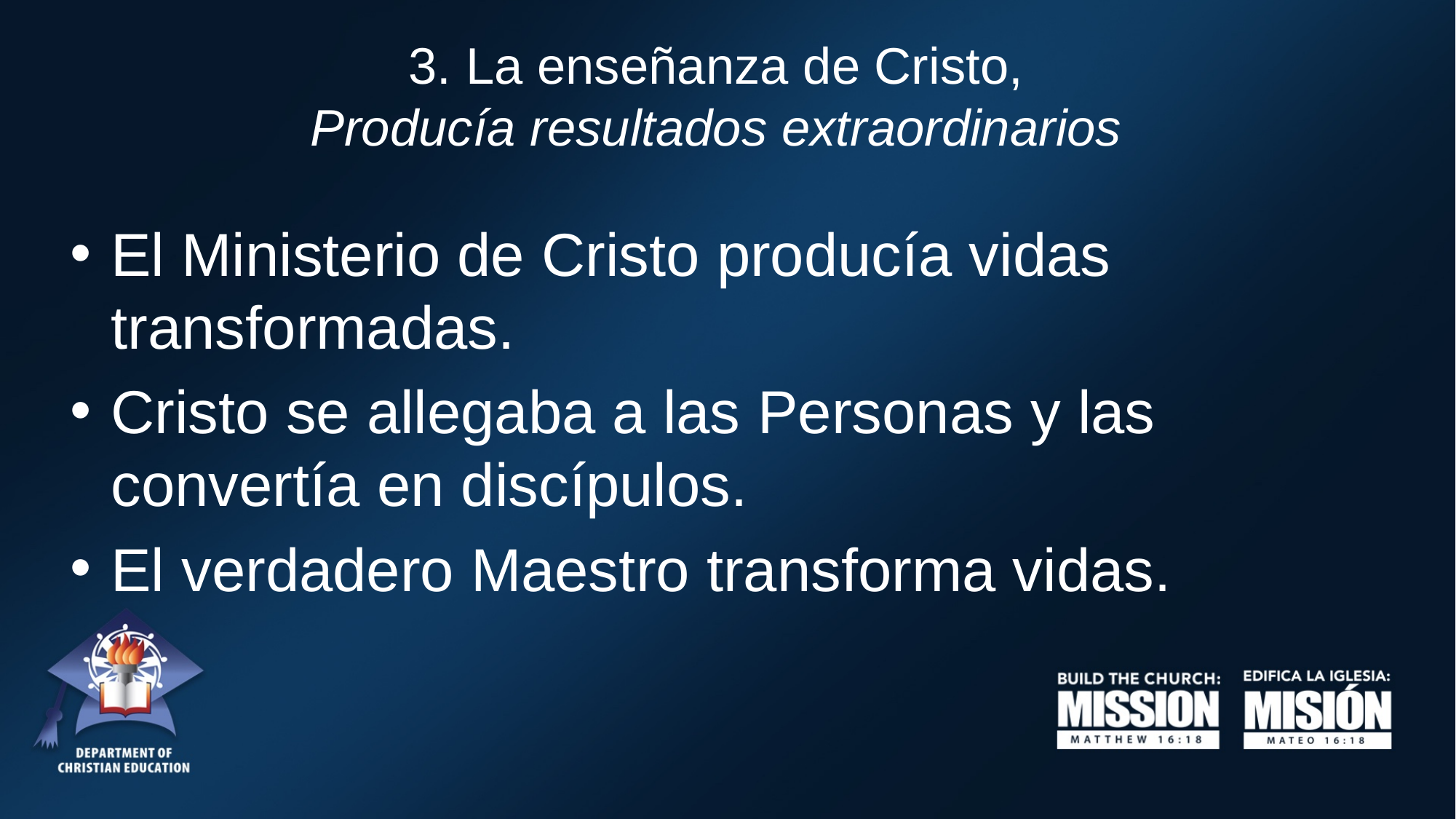

# 3. La enseñanza de Cristo, Producía resultados extraordinarios
El Ministerio de Cristo producía vidas transformadas.
Cristo se allegaba a las Personas y las convertía en discípulos.
El verdadero Maestro transforma vidas.